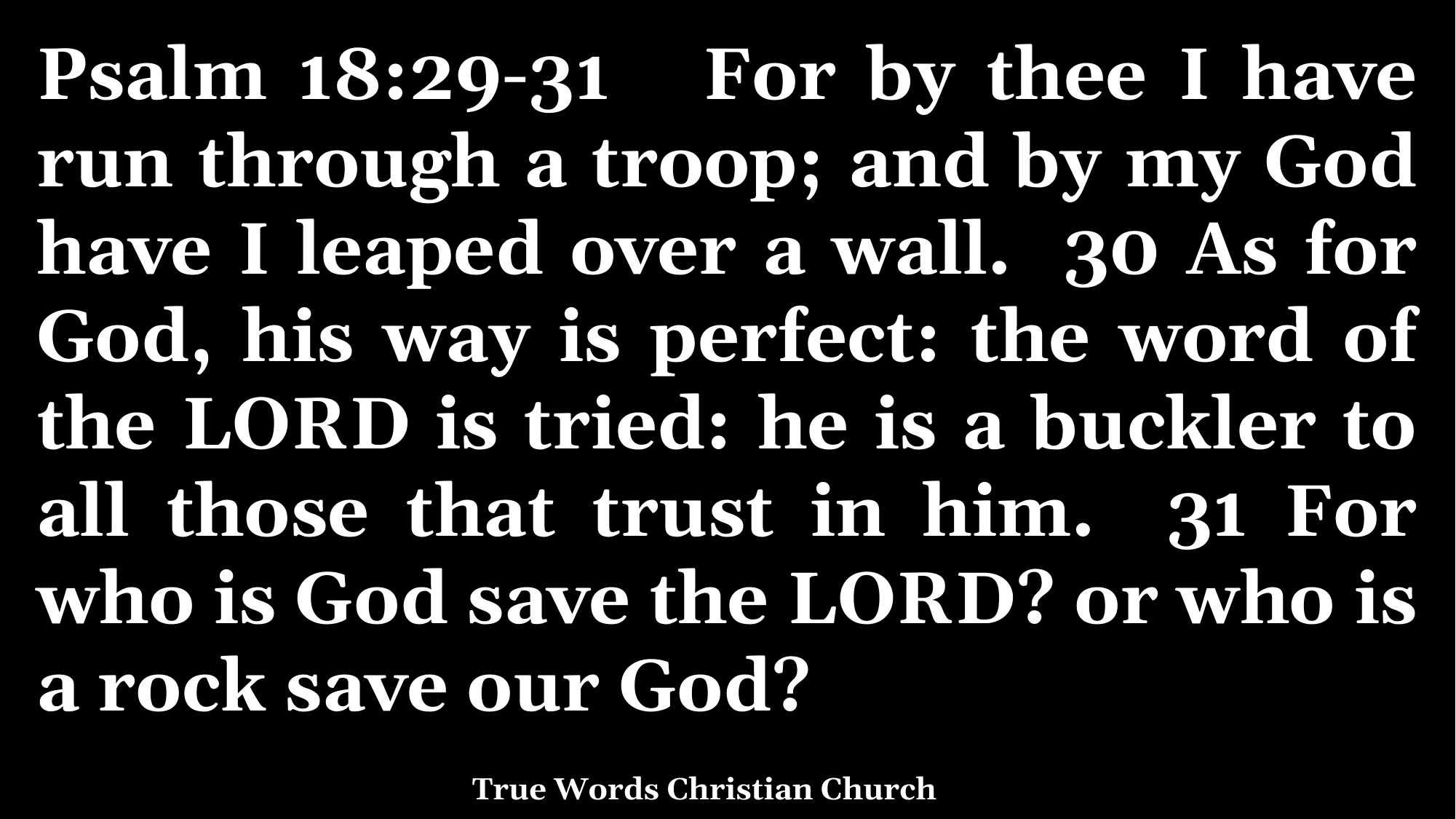

Psalm 18:29-31   For by thee I have run through a troop; and by my God have I leaped over a wall.  30 As for God, his way is perfect: the word of the LORD is tried: he is a buckler to all those that trust in him.  31 For who is God save the LORD? or who is a rock save our God?
True Words Christian Church